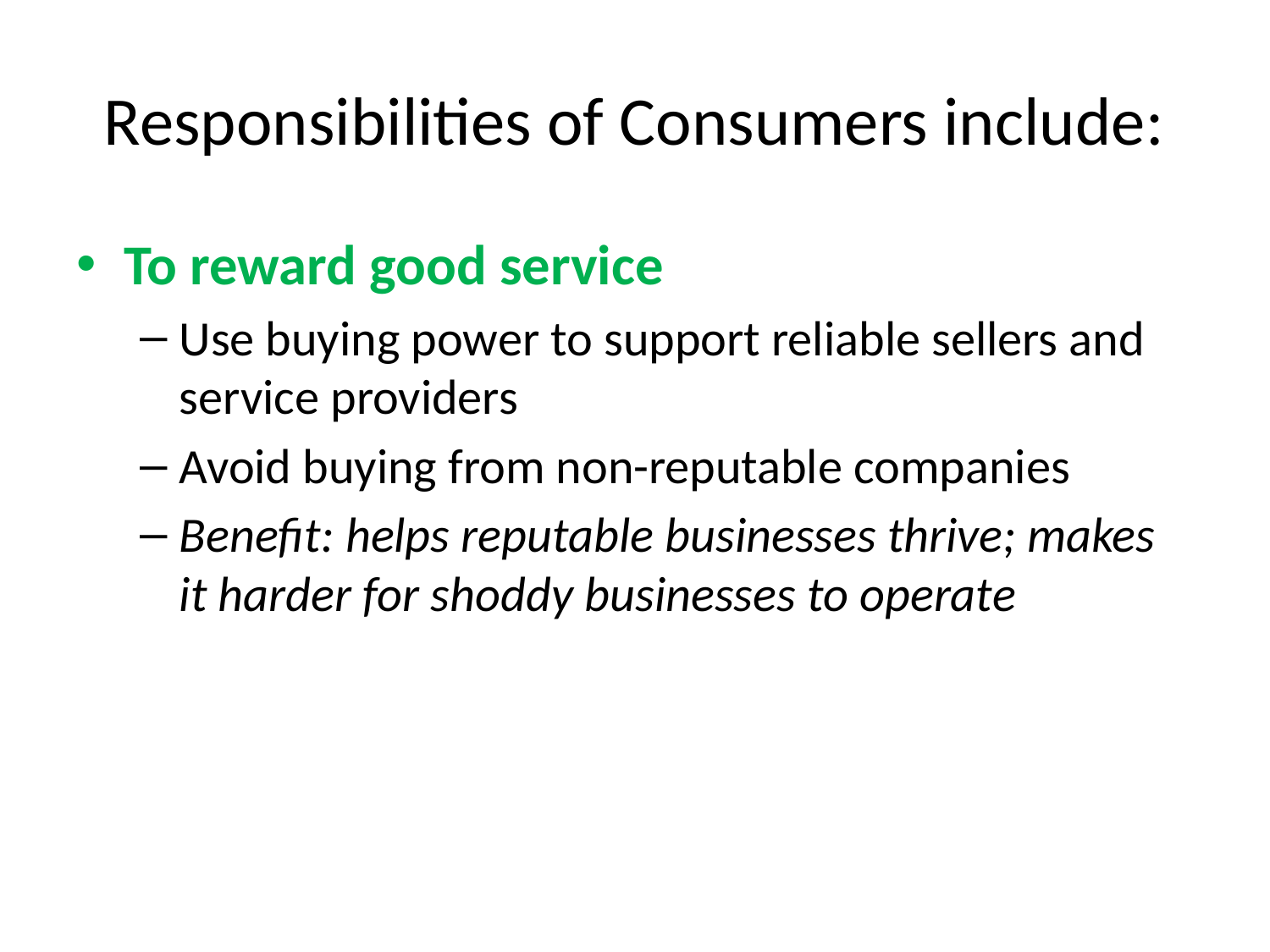

# Responsibilities of Consumers include:
To reward good service
Use buying power to support reliable sellers and service providers
Avoid buying from non-reputable companies
Benefit: helps reputable businesses thrive; makes it harder for shoddy businesses to operate